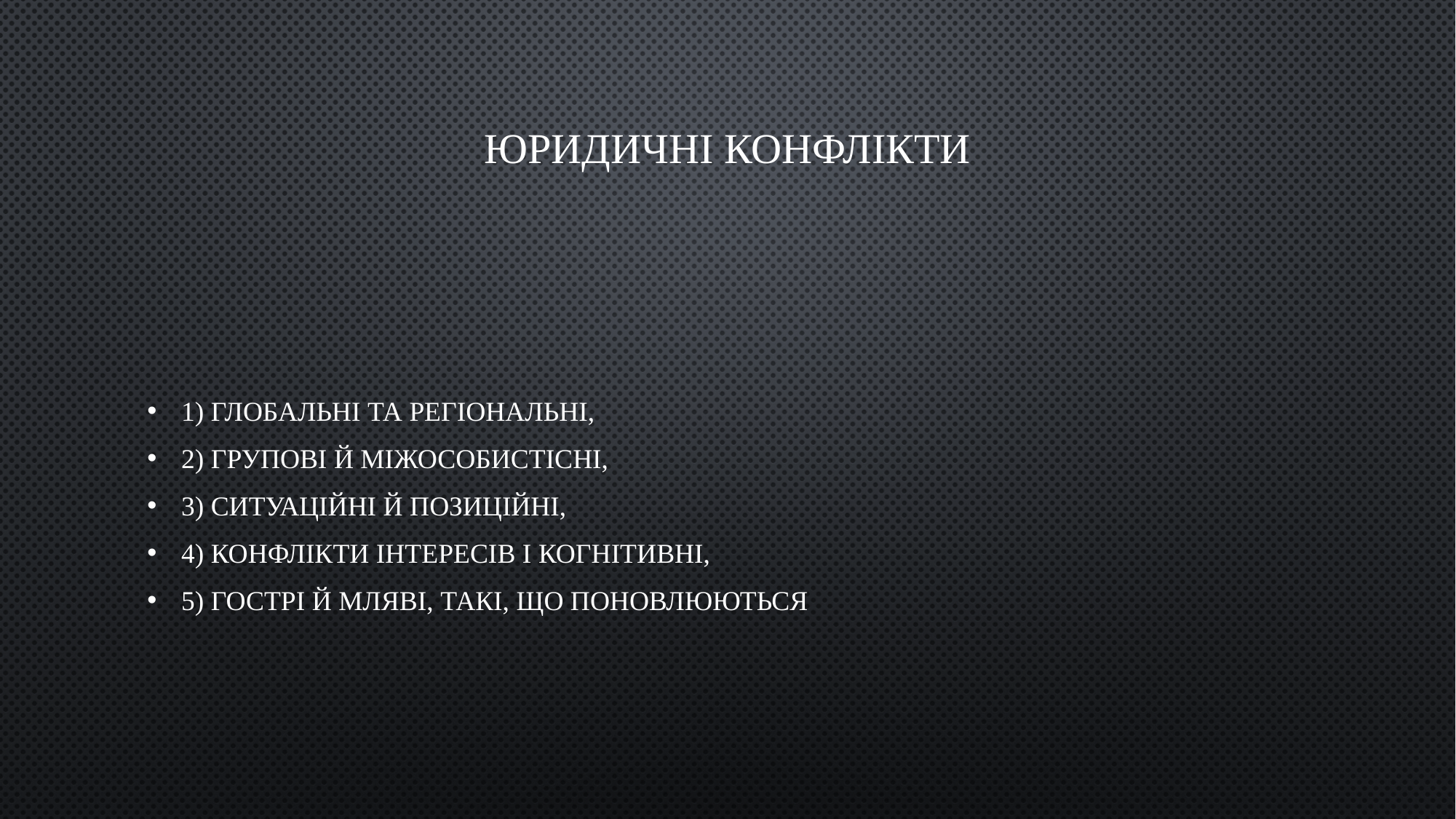

# юридичні конфлікти
1) глобальні та регіональні,
2) групові й міжособистісні,
3) ситуаційні й позиційні,
4) конфлікти інтересів і когнітивні,
5) гострі й мляві, такі, що поновлюються